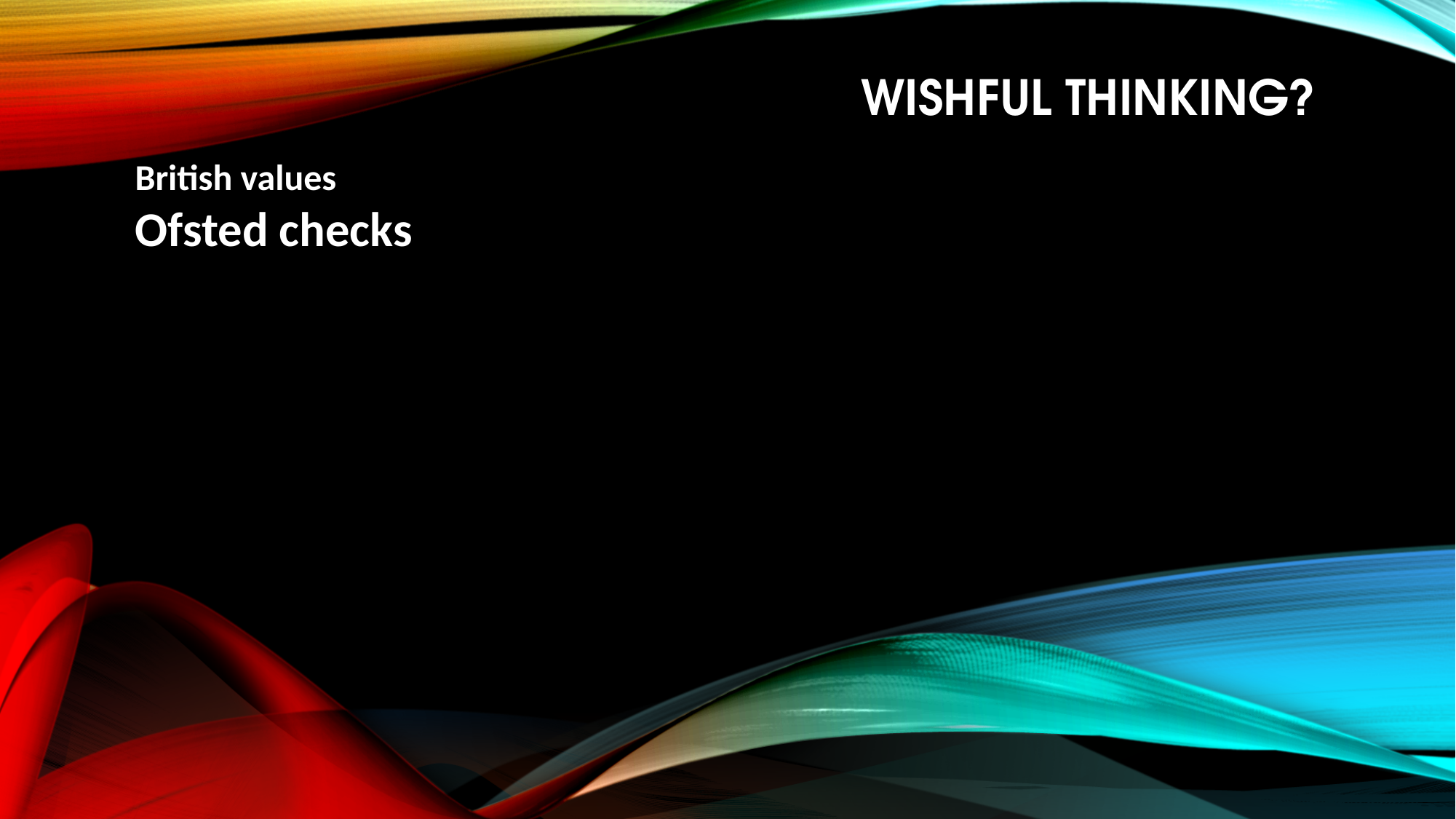

# Wishful thinking?
British values
Ofsted checks